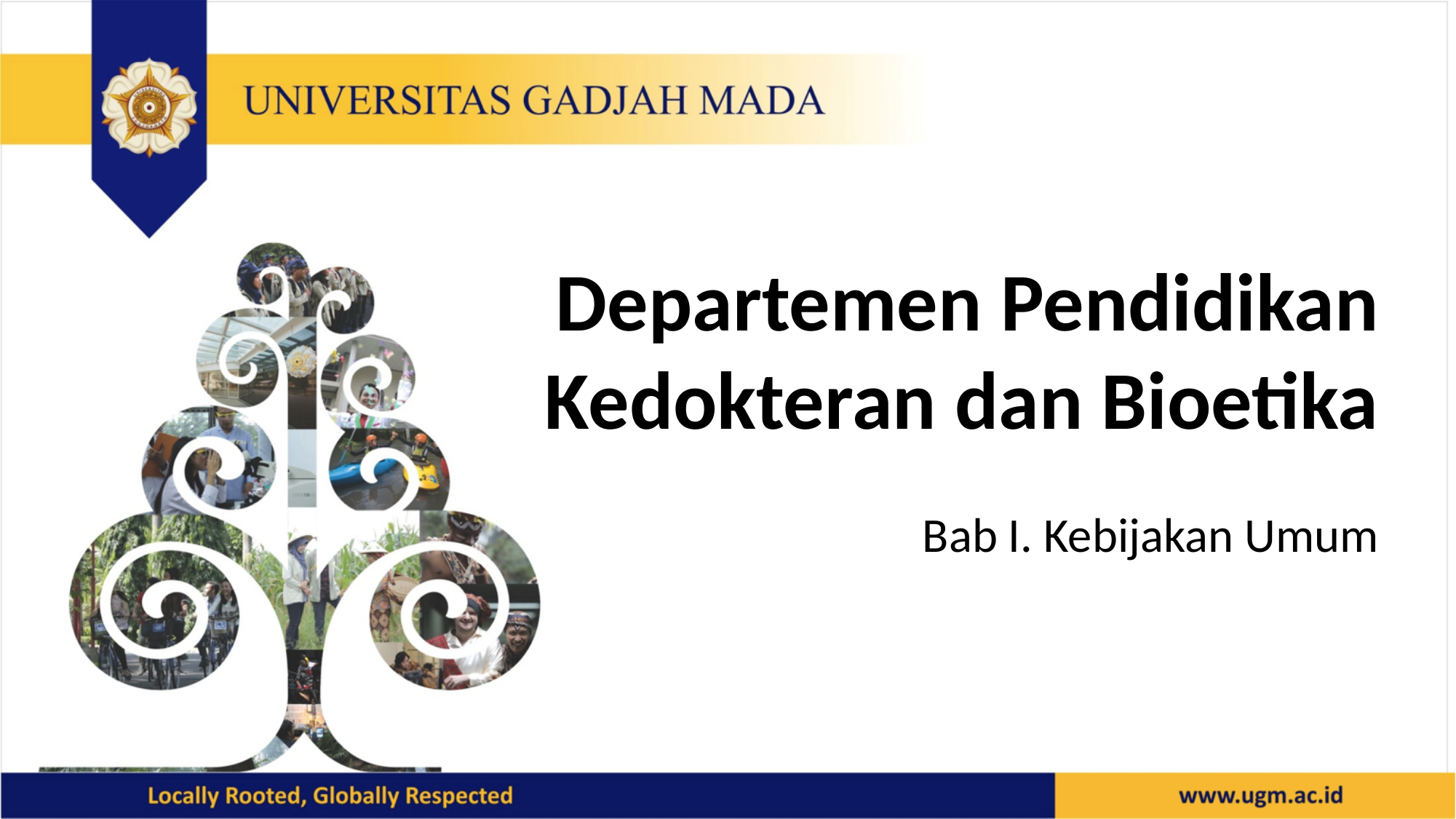

Departemen Pendidikan Kedokteran dan Bioetika

Bab I. Kebijakan Umum